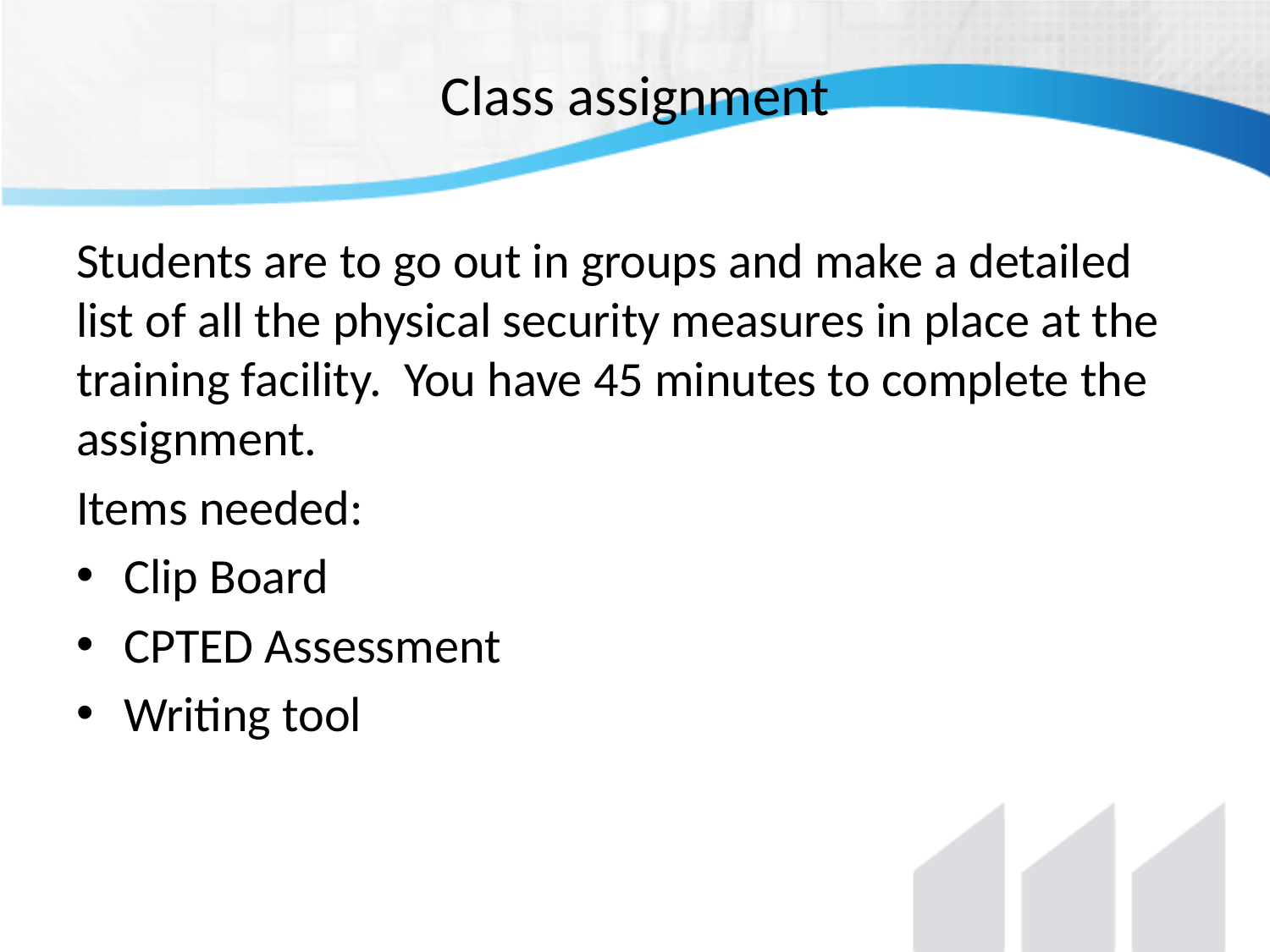

# Class assignment
Students are to go out in groups and make a detailed list of all the physical security measures in place at the training facility.  You have 45 minutes to complete the assignment.
Items needed:
Clip Board
CPTED Assessment
Writing tool